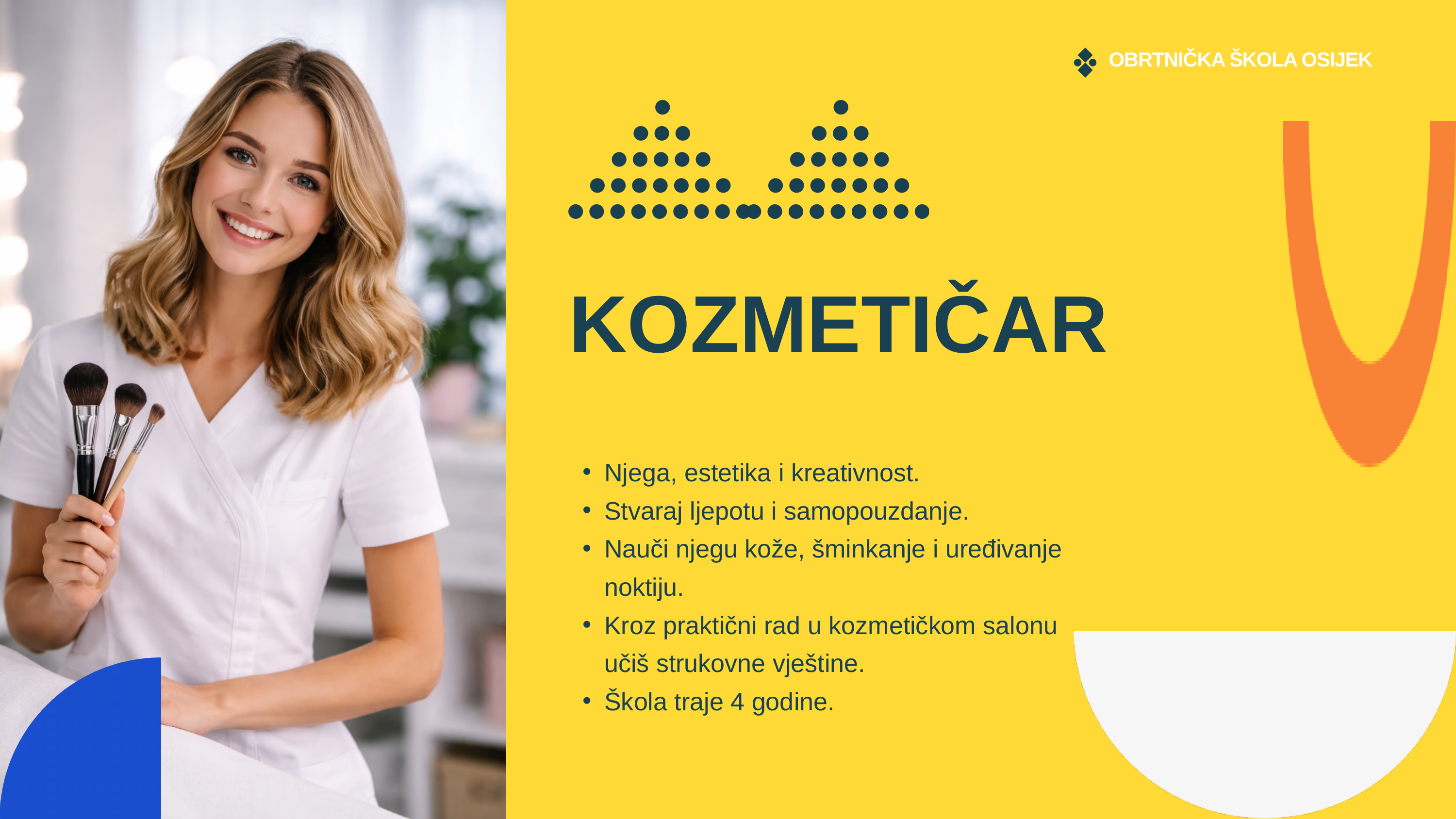

OBRTNIČKA ŠKOLA OSIJEK

KOZMETIČAR
Njega, estetika i kreativnost.
Stvaraj ljepotu i samopouzdanje.
Nauči njegu kože, šminkanje i uređivanje noktiju.
Kroz praktični rad u kozmetičkom salonu učiš strukovne vještine.
Škola traje 4 godine.